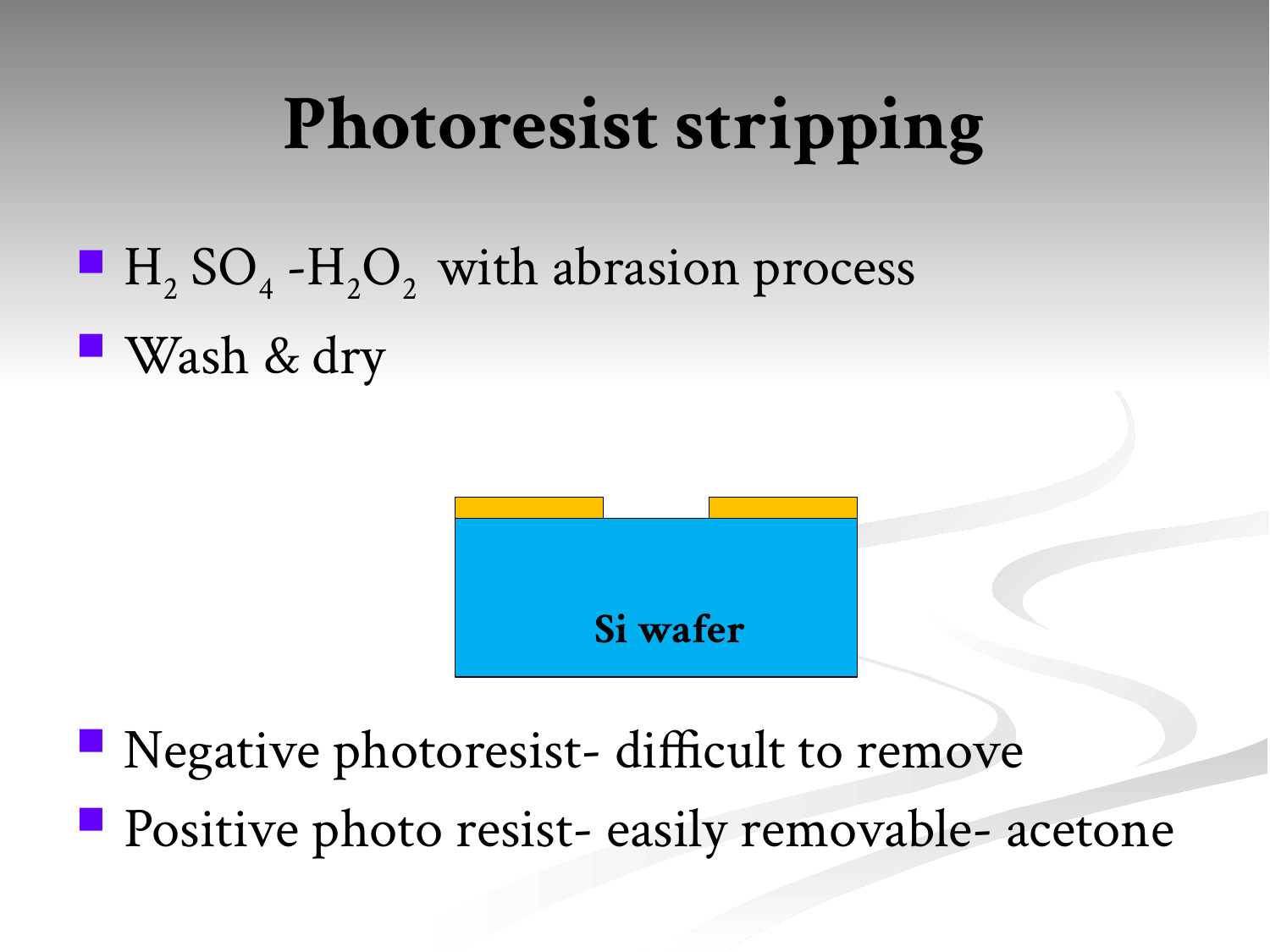

# Photoresist stripping
H2 SO4 -H2O2  with abrasion process
Wash & dry

Negative photoresist- difficult to remove
Positive photo resist- easily removable- acetone

	Si wafer